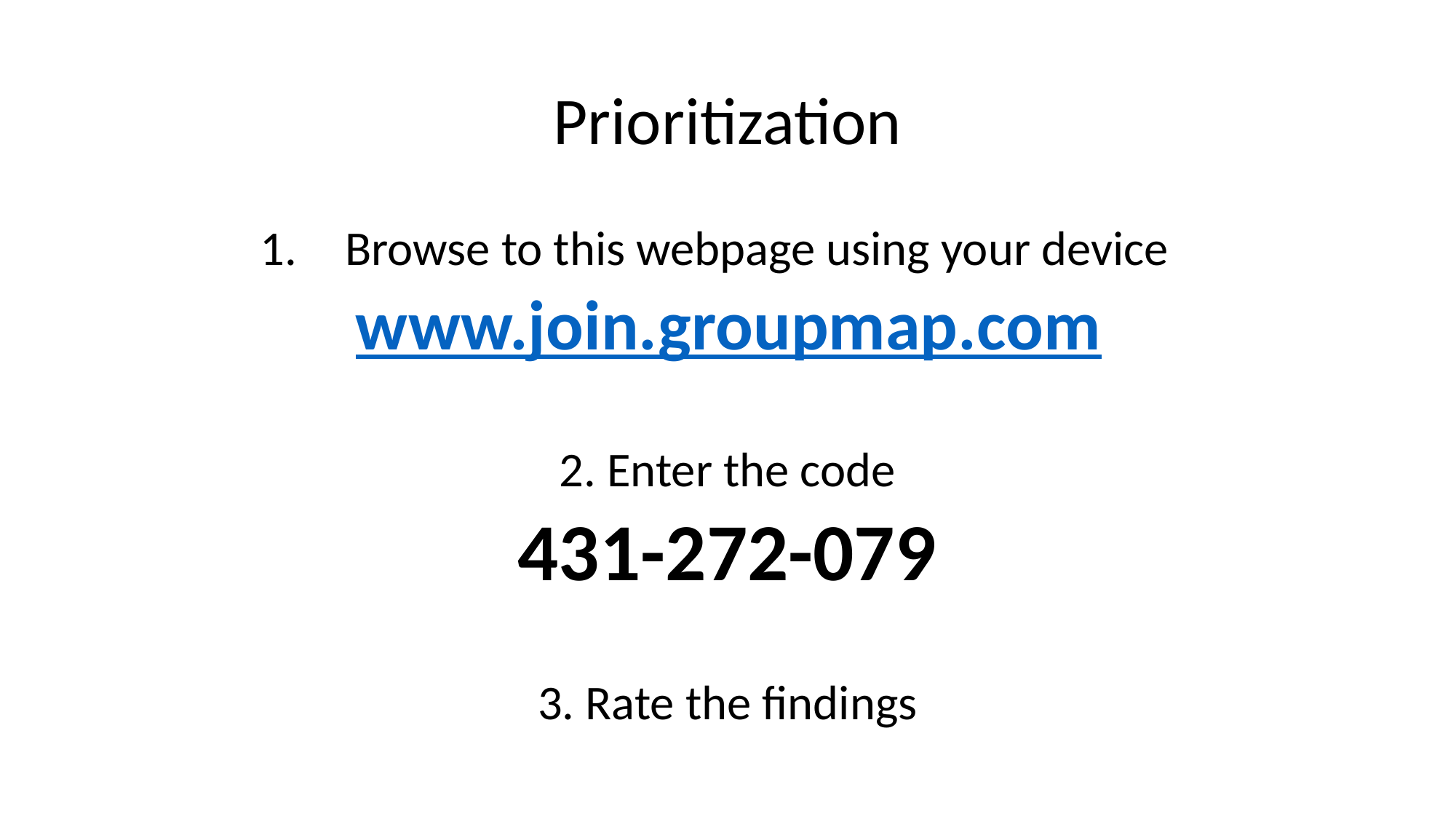

# Prioritization
Browse to this webpage using your device
www.join.groupmap.com

2. Enter the code
431-272-079

3. Rate the findings